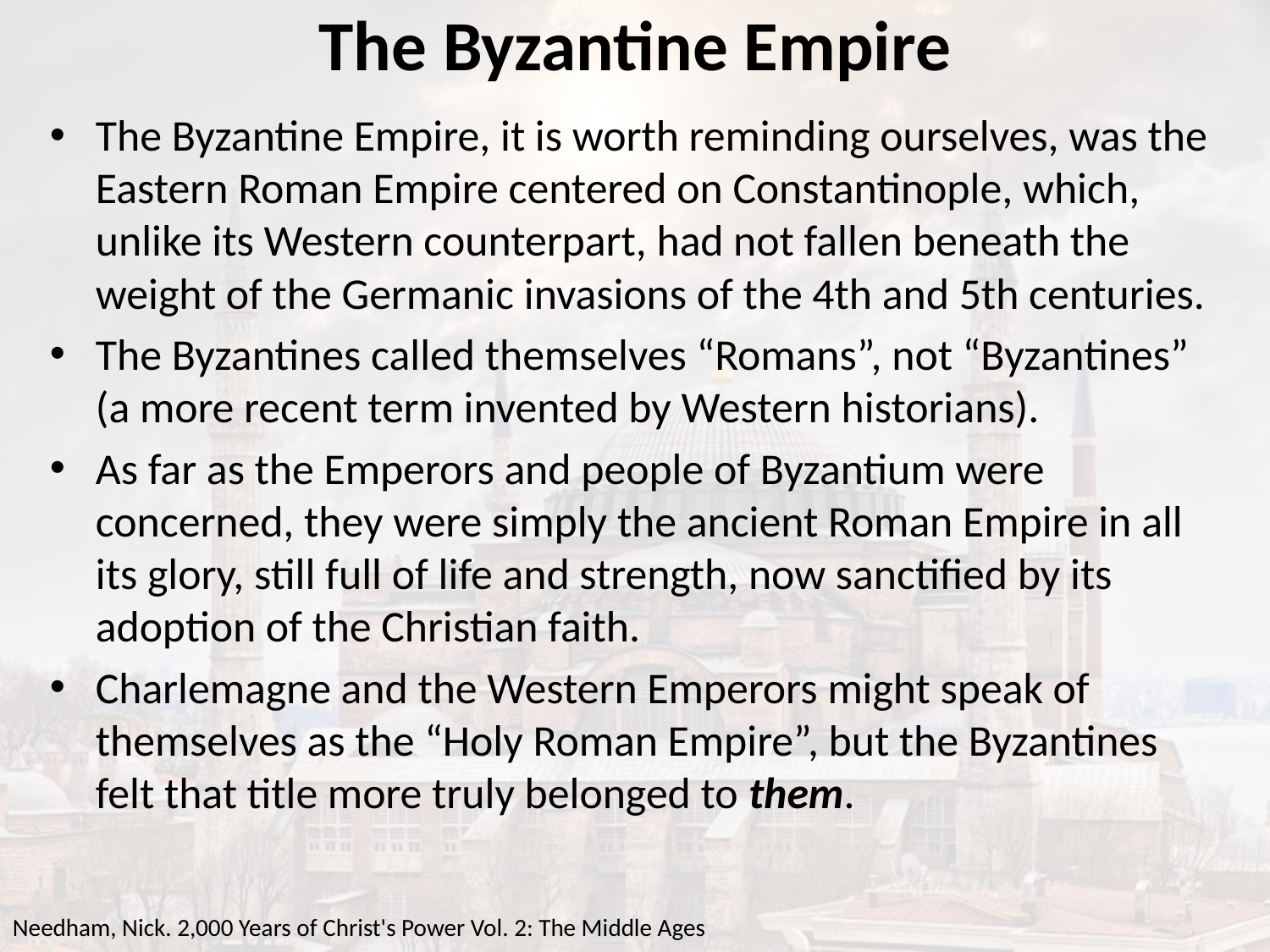

# The Byzantine Empire
The Byzantine Empire, it is worth reminding ourselves, was the Eastern Roman Empire centered on Constantinople, which, unlike its Western counterpart, had not fallen beneath the weight of the Germanic invasions of the 4th and 5th centuries.
The Byzantines called themselves “Romans”, not “Byzantines” (a more recent term invented by Western historians).
As far as the Emperors and people of Byzantium were concerned, they were simply the ancient Roman Empire in all its glory, still full of life and strength, now sanctified by its adoption of the Christian faith.
Charlemagne and the Western Emperors might speak of themselves as the “Holy Roman Empire”, but the Byzantines felt that title more truly belonged to them.
Needham, Nick. 2,000 Years of Christ's Power Vol. 2: The Middle Ages